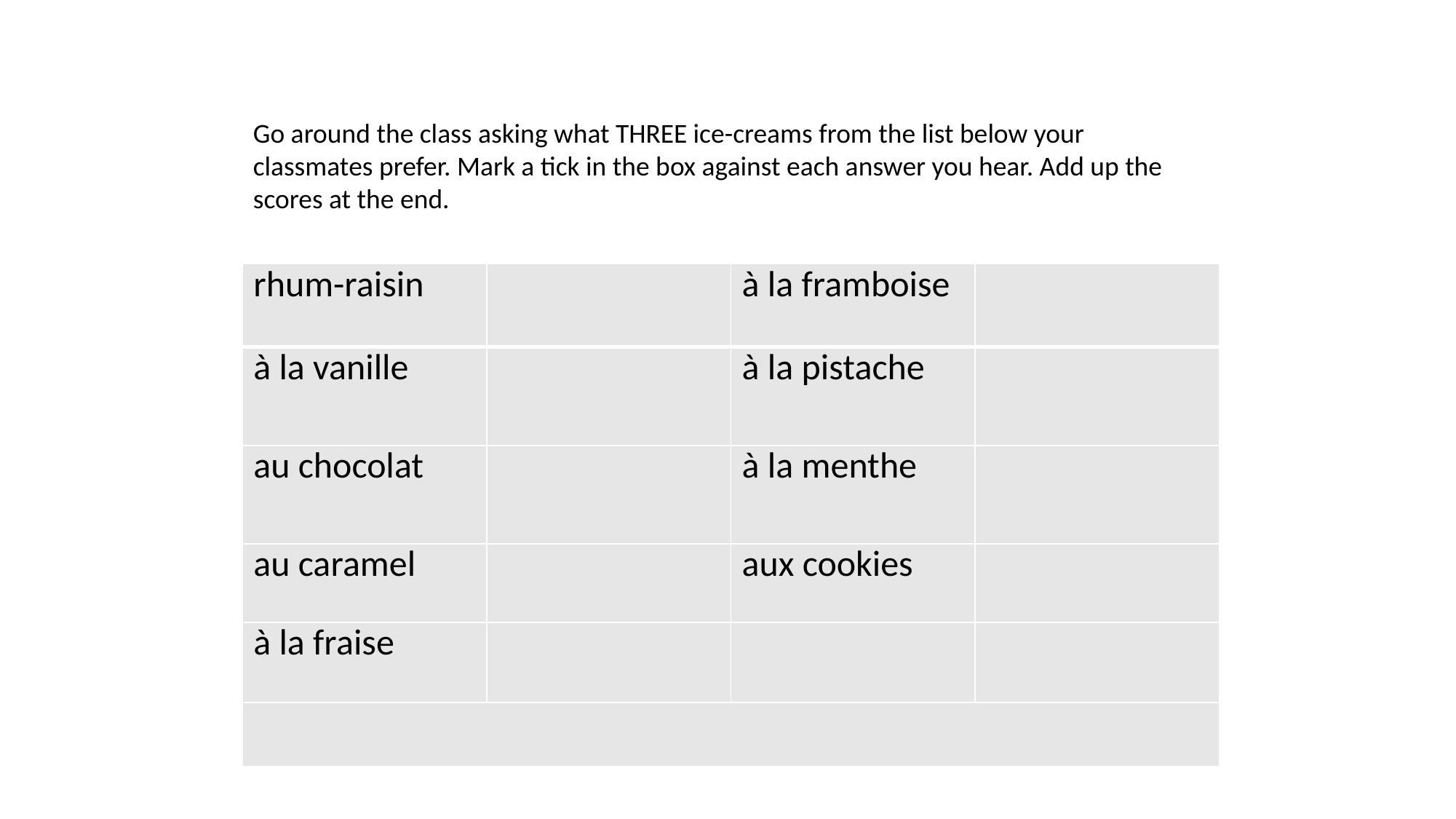

Go around the class asking what THREE ice-creams from the list below your classmates prefer. Mark a tick in the box against each answer you hear. Add up the scores at the end.

| rhum-raisin |  | à la framboise |  |
| --- | --- | --- | --- |
| à la vanille |  | à la pistache |  |
| au chocolat |  | à la menthe |  |
| au caramel |  | aux cookies |  |
| à la fraise |  |  |  |
|  |  |  |  |